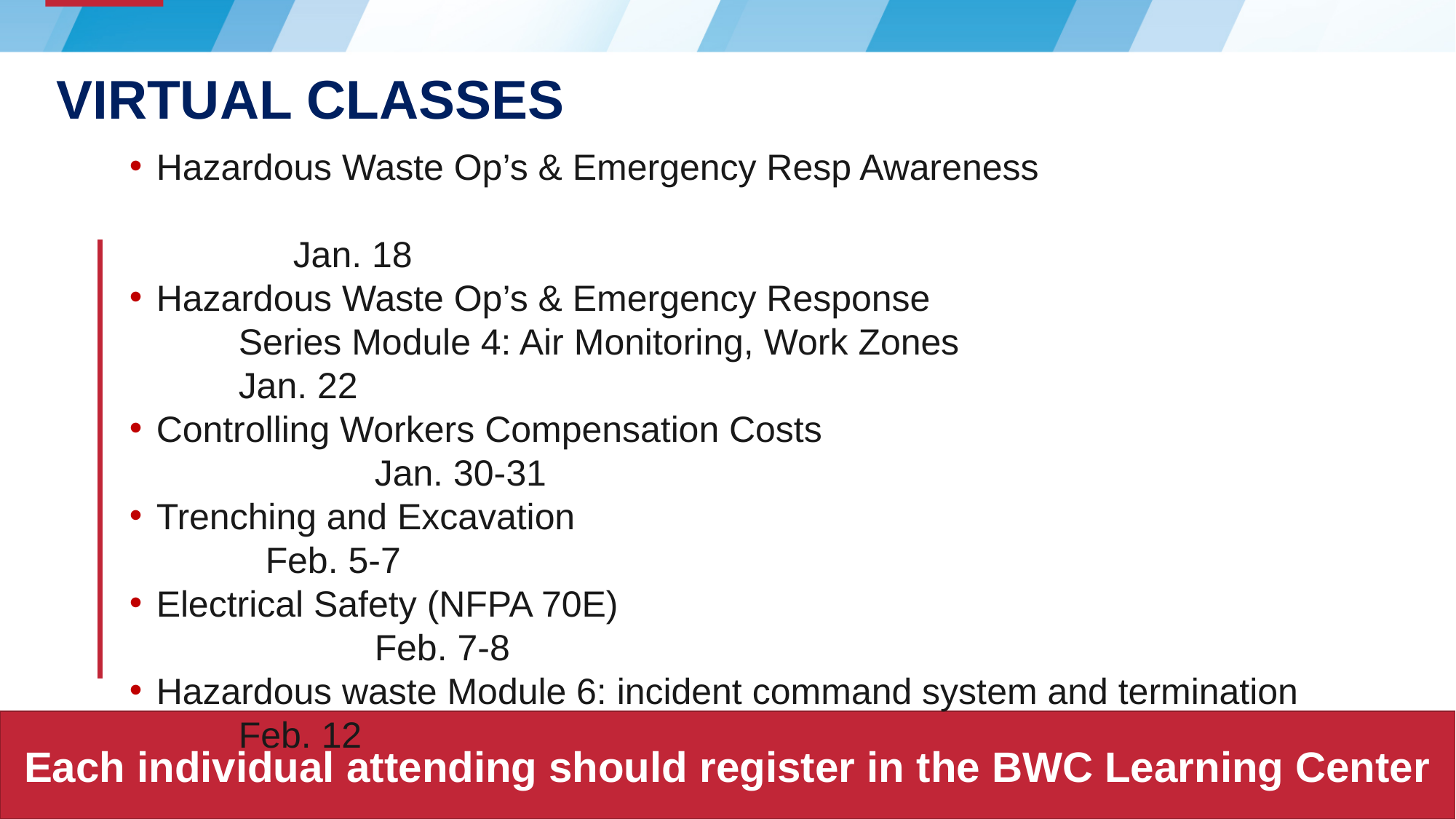

# Virtual Classes
Hazardous Waste Op’s & Emergency Resp Awareness
	Jan. 18
Hazardous Waste Op’s & Emergency Response
	Series Module 4: Air Monitoring, Work Zones					Jan. 22
Controlling Workers Compensation Costs							Jan. 30-31
Trenching and Excavation									Feb. 5-7
Electrical Safety (NFPA 70E)									Feb. 7-8
Hazardous waste Module 6: incident command system and termination
	Feb. 12

Each individual attending should register in the BWC Learning Center